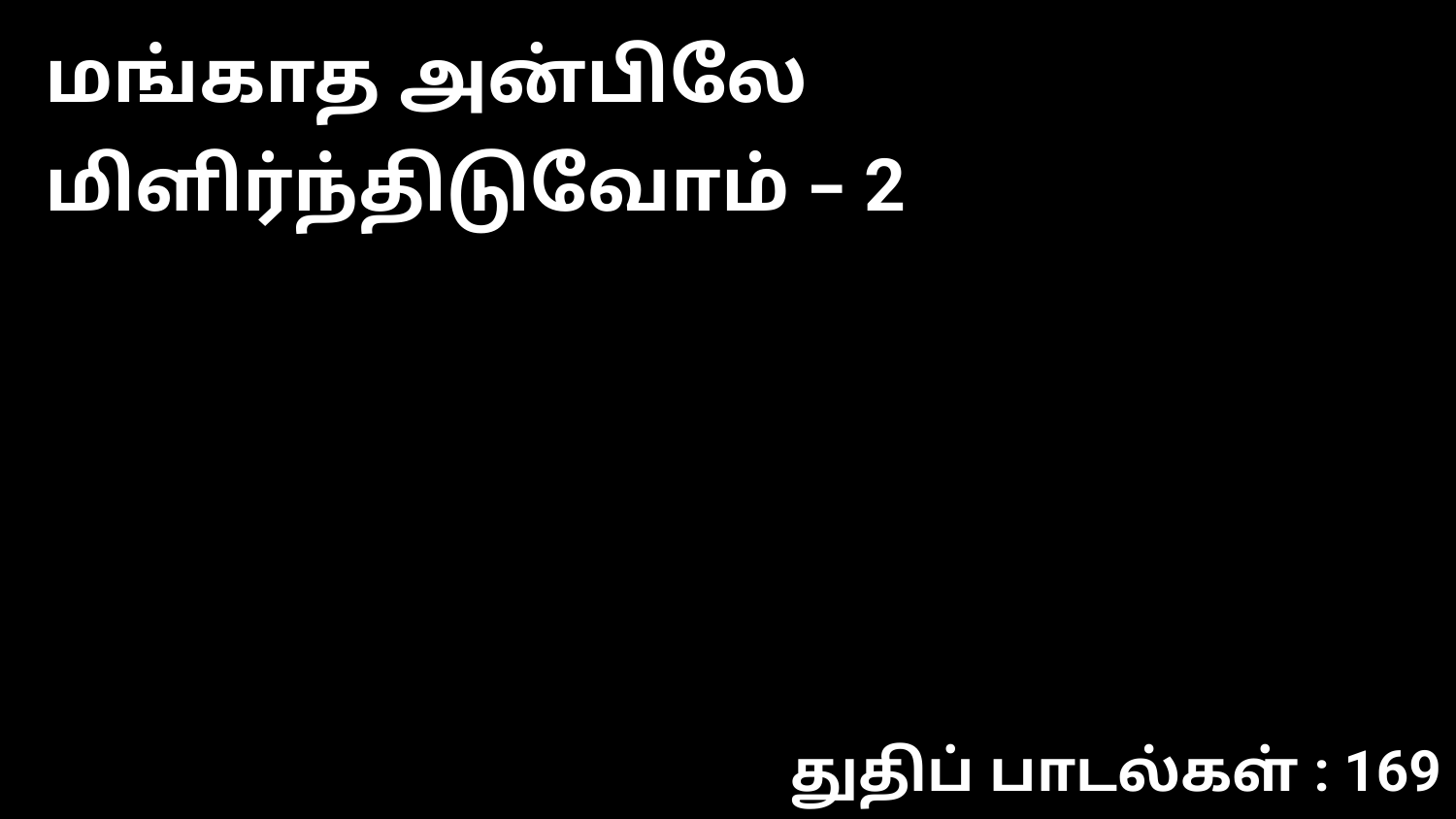

மங்காத அன்பிலே மிளிர்ந்திடுவோம் – 2
துதிப் பாடல்கள் : 169